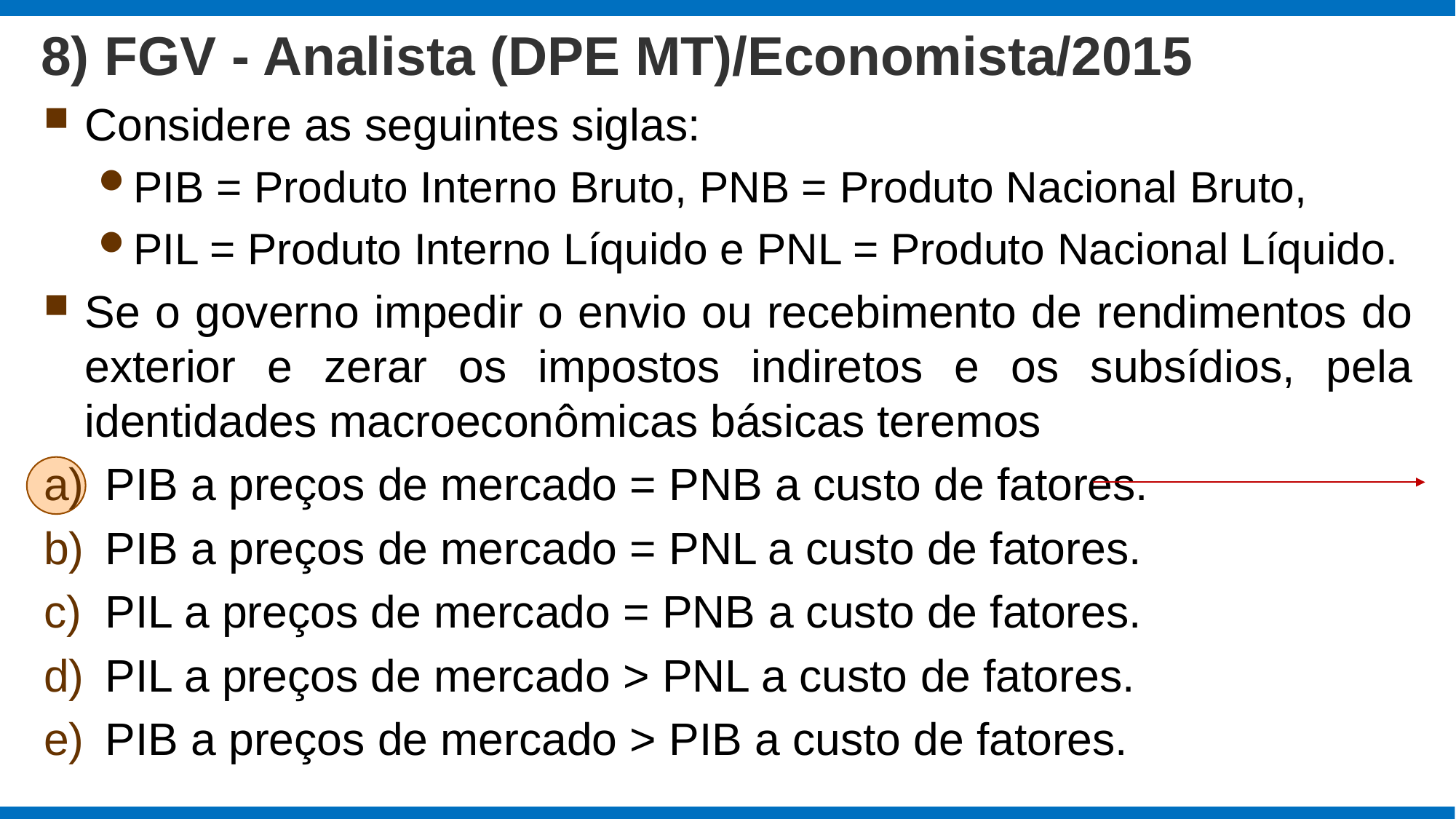

# 8) FGV - Analista (DPE MT)/Economista/2015
Considere as seguintes siglas:
PIB = Produto Interno Bruto, PNB = Produto Nacional Bruto,
PIL = Produto Interno Líquido e PNL = Produto Nacional Líquido.
Se o governo impedir o envio ou recebimento de rendimentos do exterior e zerar os impostos indiretos e os subsídios, pela identidades macroeconômicas básicas teremos
PIB a preços de mercado = PNB a custo de fatores.
PIB a preços de mercado = PNL a custo de fatores.
PIL a preços de mercado = PNB a custo de fatores.
PIL a preços de mercado > PNL a custo de fatores.
PIB a preços de mercado > PIB a custo de fatores.